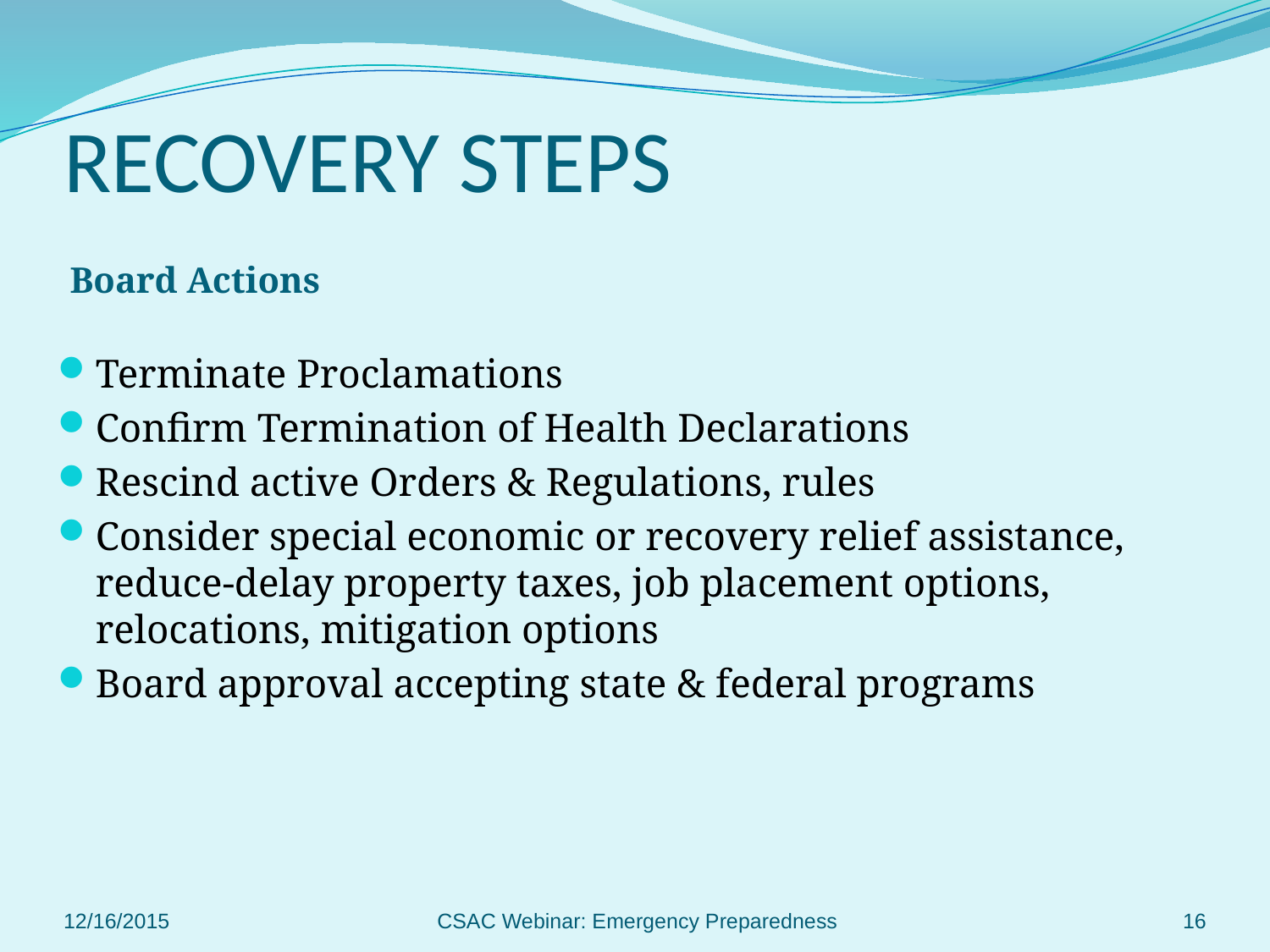

# RECOVERY STEPS
Board Actions
Terminate Proclamations
Confirm Termination of Health Declarations
Rescind active Orders & Regulations, rules
Consider special economic or recovery relief assistance, reduce-delay property taxes, job placement options, relocations, mitigation options
Board approval accepting state & federal programs
12/16/2015
CSAC Webinar: Emergency Preparedness
16